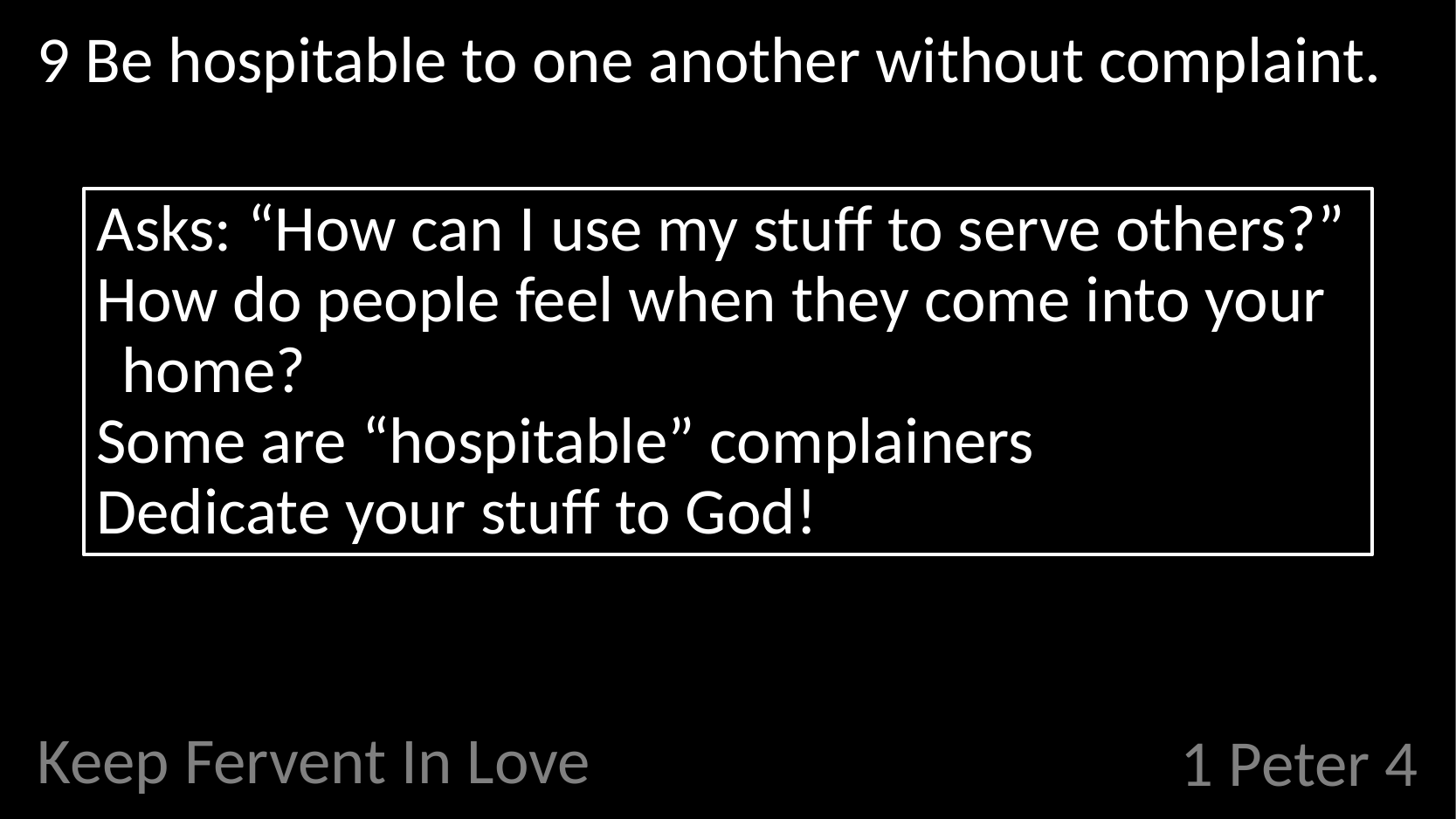

9 Be hospitable to one another without complaint.
Asks: “How can I use my stuff to serve others?”
How do people feel when they come into your home?
Some are “hospitable” complainers
Dedicate your stuff to God!
Keep Fervent In Love
# 1 Peter 4